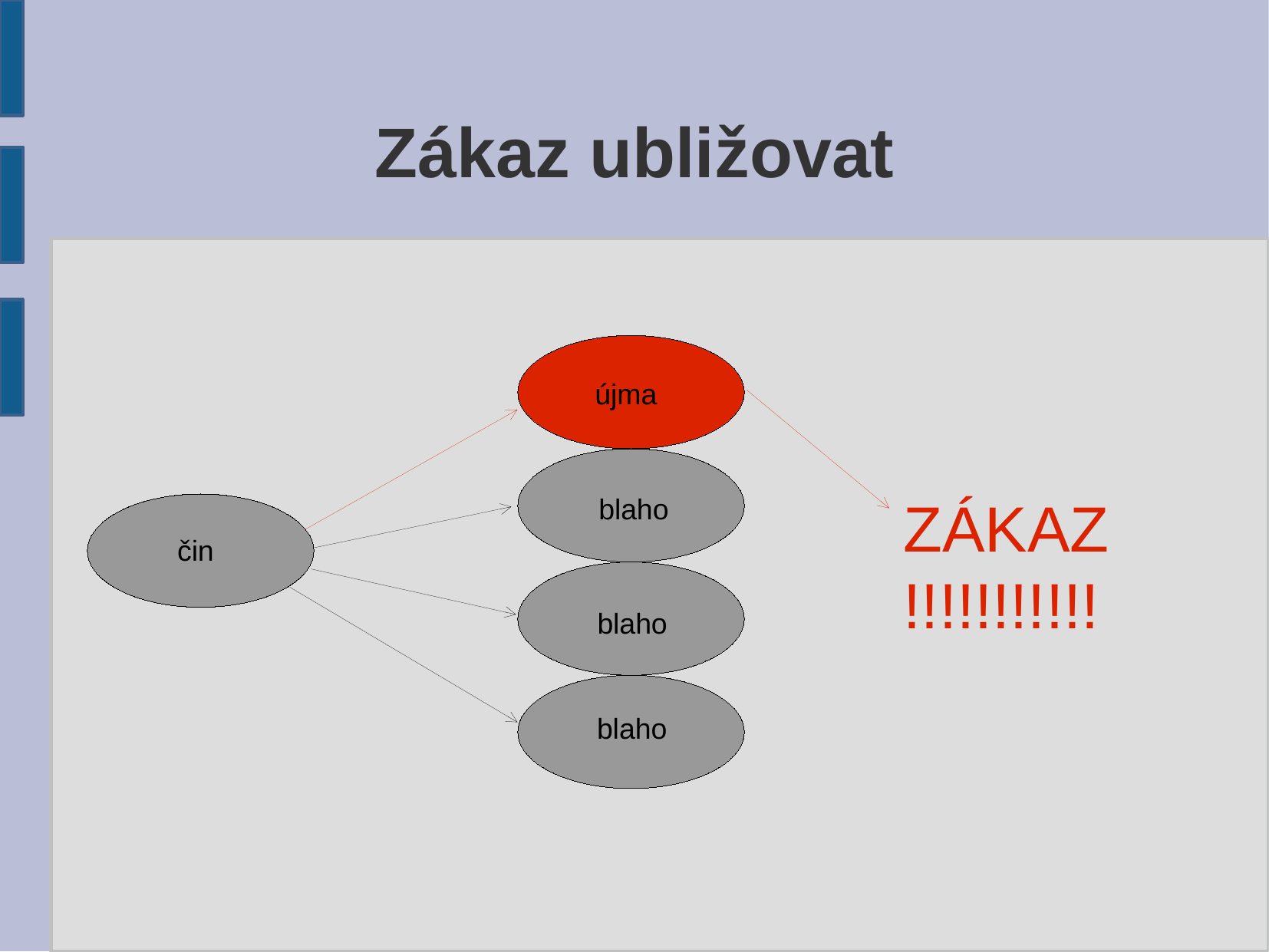

Zákaz ubližovat

újma

ZÁKAZ
!!!!!!!!!!!
blaho

čin

blaho

blaho